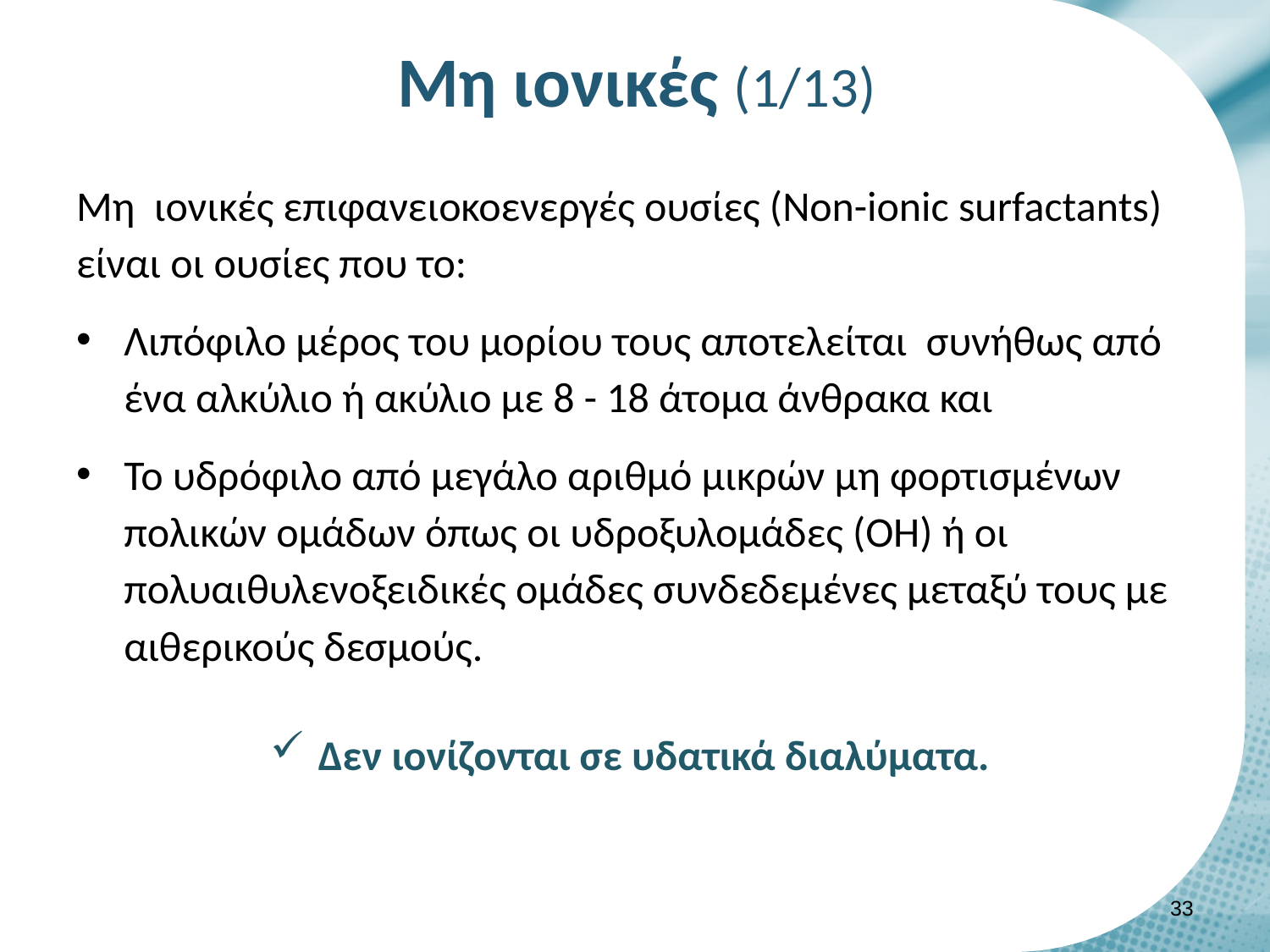

# Μη ιονικές (1/13)
Μη  ιονικές επιφανειοκοενεργές ουσίες (Non-ionic surfactants) είναι οι ουσίες που το:
Λιπόφιλο μέρος του μορίου τους αποτελείται  συνήθως από ένα αλκύλιο ή ακύλιο με 8 - 18 άτομα άνθρακα και
Το υδρόφιλο από μεγάλο αριθμό μικρών μη φορτισμένων πολικών ομάδων όπως οι υδροξυλομάδες (OH) ή οι πολυαιθυλενοξειδικές ομάδες συνδεδεμένες μεταξύ τους με αιθερικούς δεσμούς.
Δεν ιονίζονται σε υδατικά διαλύματα.

33